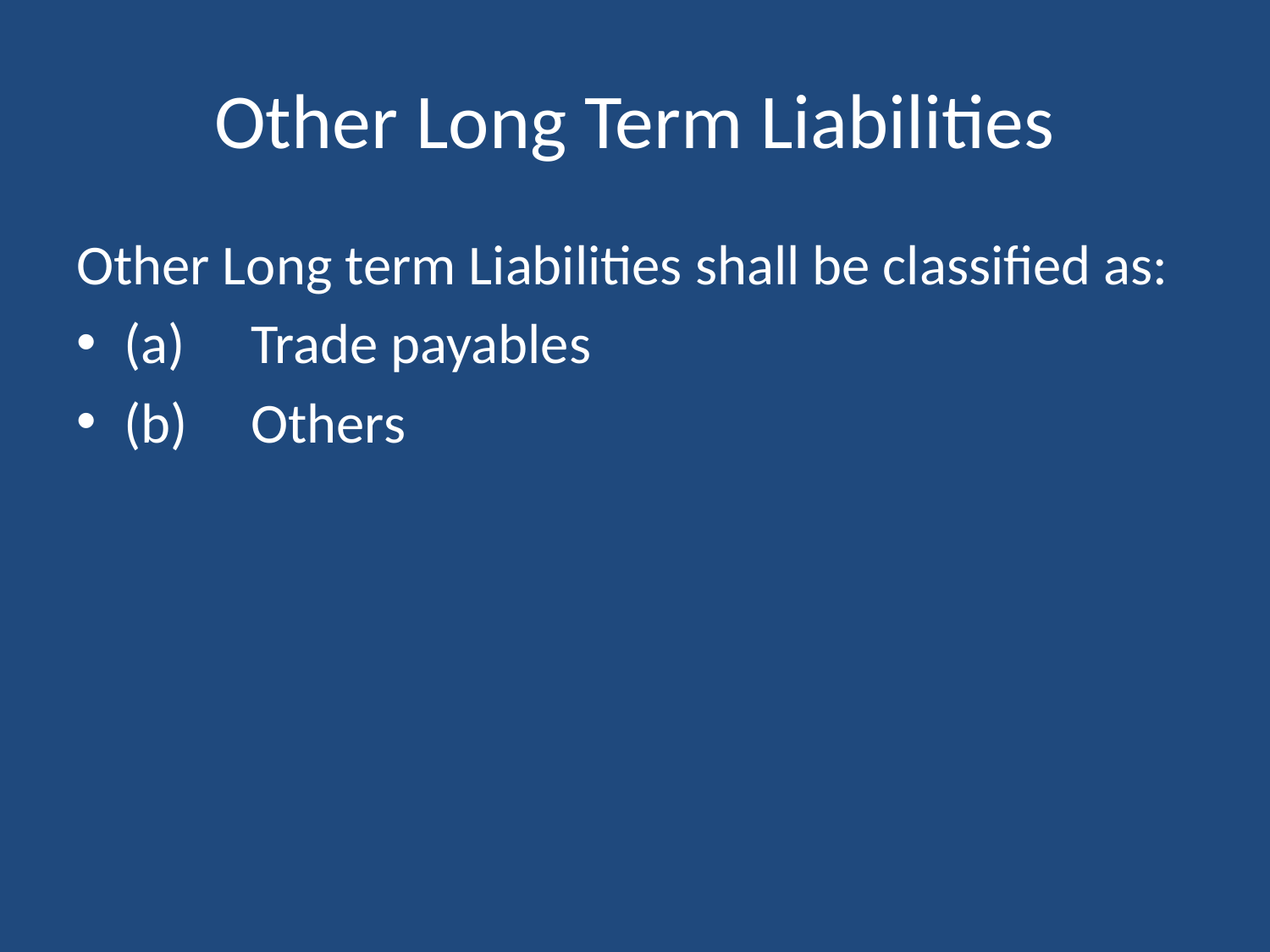

# Other Long Term Liabilities
Other Long term Liabilities shall be classified as:
(a)	Trade payables
(b)	Others